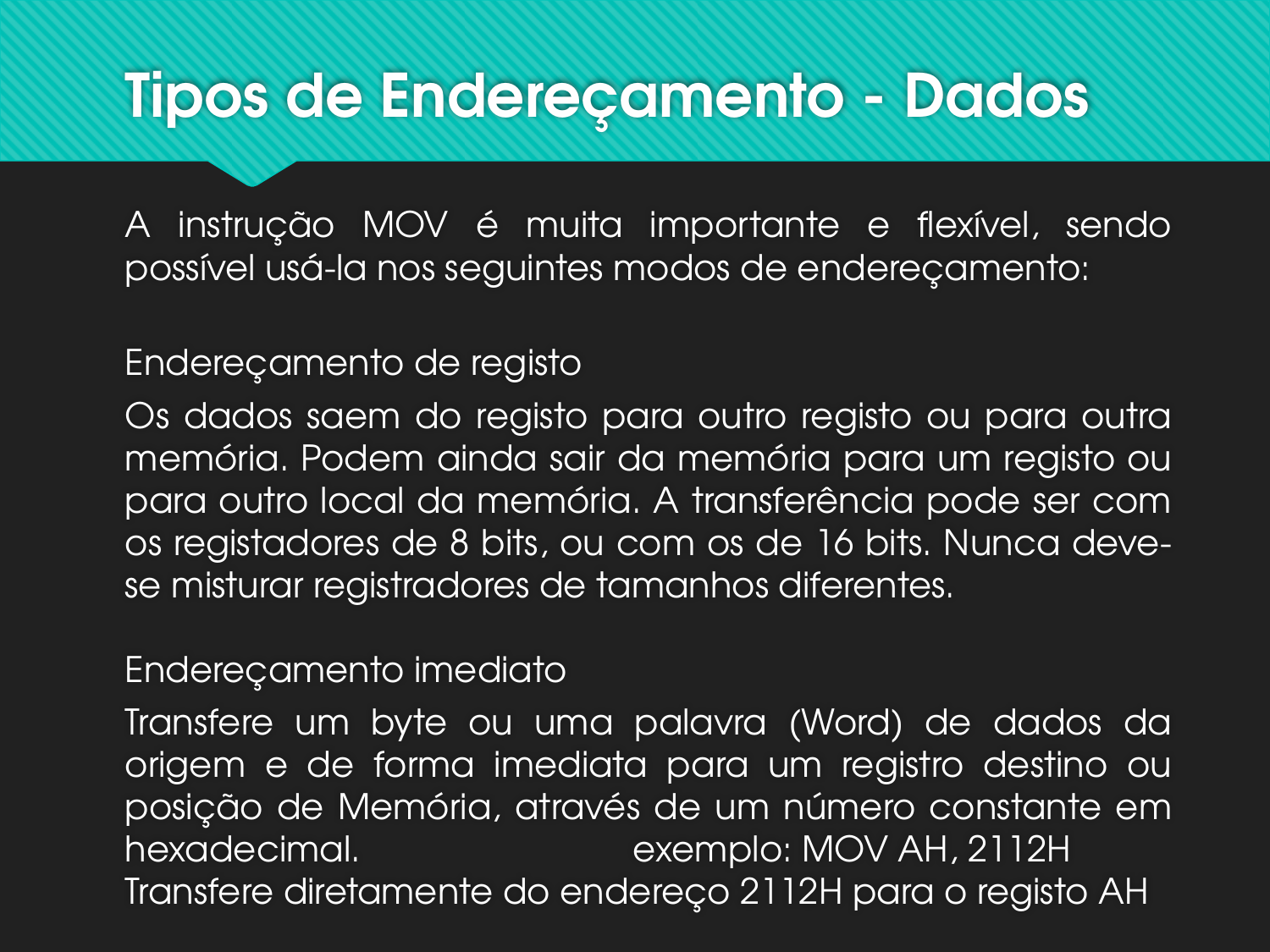

# Tipos de Endereçamento - Dados
A instrução MOV é muita importante e flexível, sendo possível usá-la nos seguintes modos de endereçamento:

Endereçamento de registo
Os dados saem do registo para outro registo ou para outra memória. Podem ainda sair da memória para um registo ou para outro local da memória. A transferência pode ser com os registadores de 8 bits, ou com os de 16 bits. Nunca deve-se misturar registradores de tamanhos diferentes.

Endereçamento imediato
Transfere um byte ou uma palavra (Word) de dados da origem e de forma imediata para um registro destino ou posição de Memória, através de um número constante em hexadecimal. 			exemplo: MOV AH, 2112H
Transfere diretamente do endereço 2112H para o registo AH